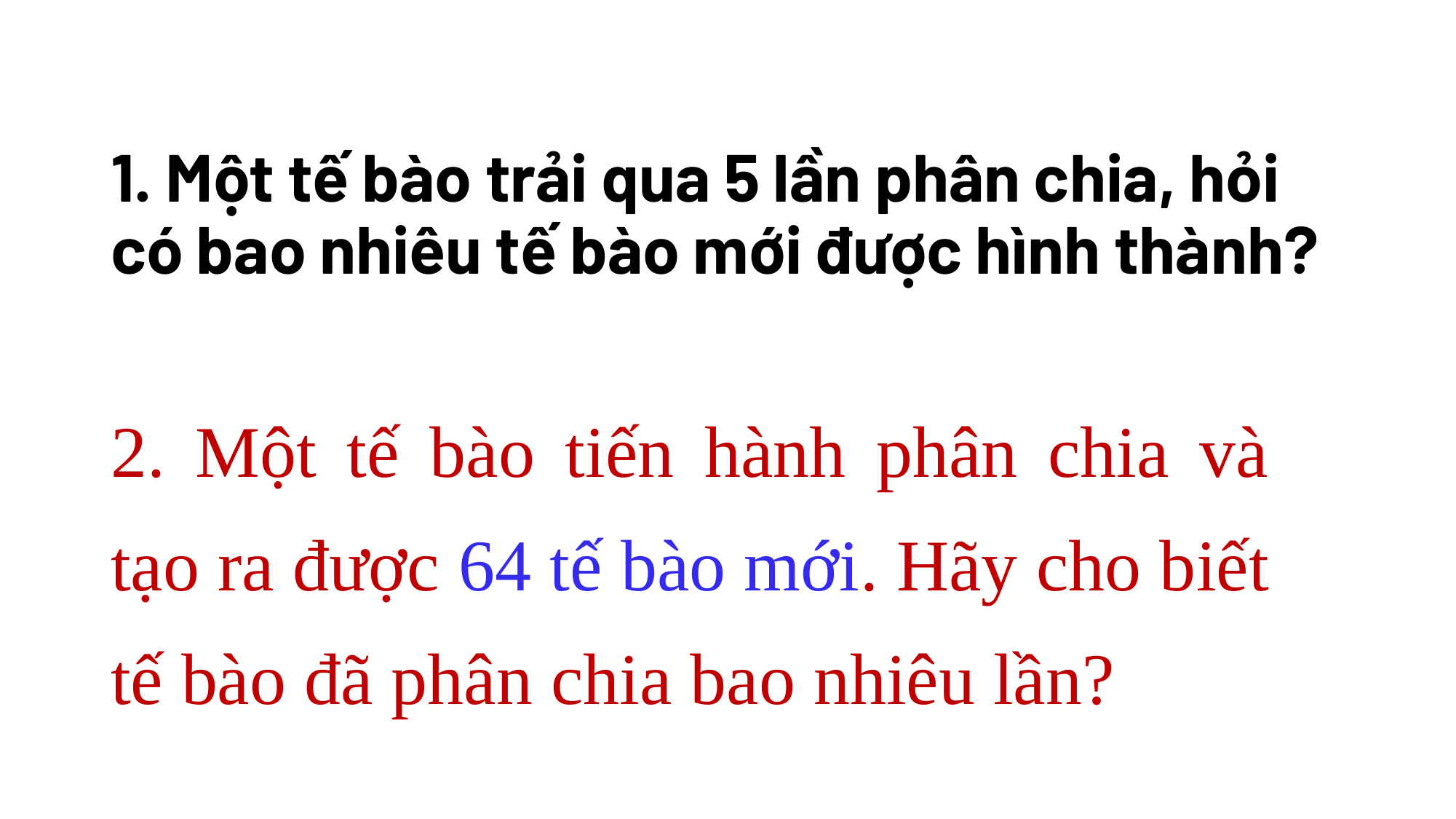

# 1. Một tế bào trải qua 5 lần phân chia, hỏi có bao nhiêu tế bào mới được hình thành?
2. Một tế bào tiến hành phân chia và tạo ra được 64 tế bào mới. Hãy cho biết tế bào đã phân chia bao nhiêu lần?